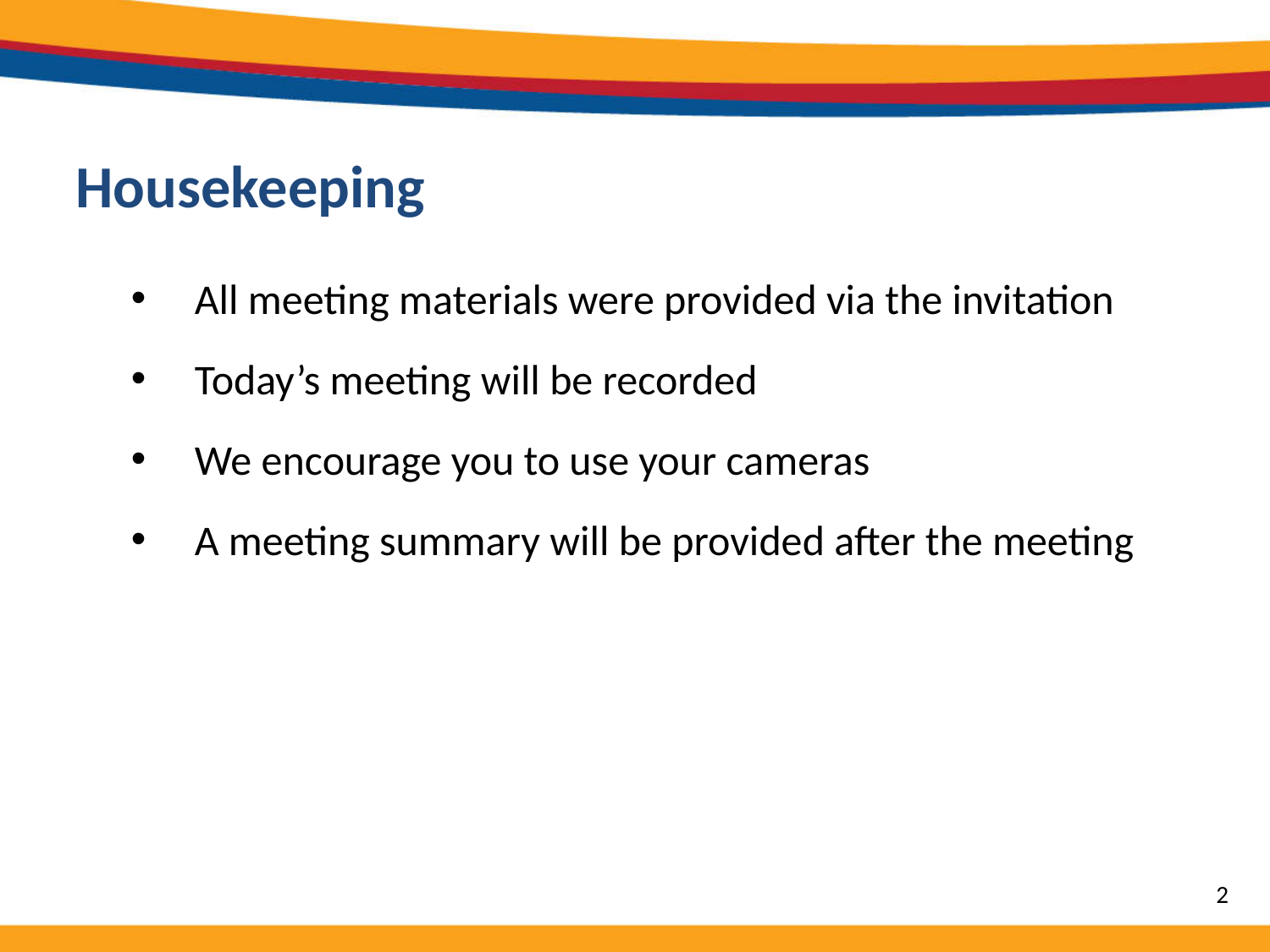

# Housekeeping
All meeting materials were provided via the invitation
Today’s meeting will be recorded
We encourage you to use your cameras
A meeting summary will be provided after the meeting